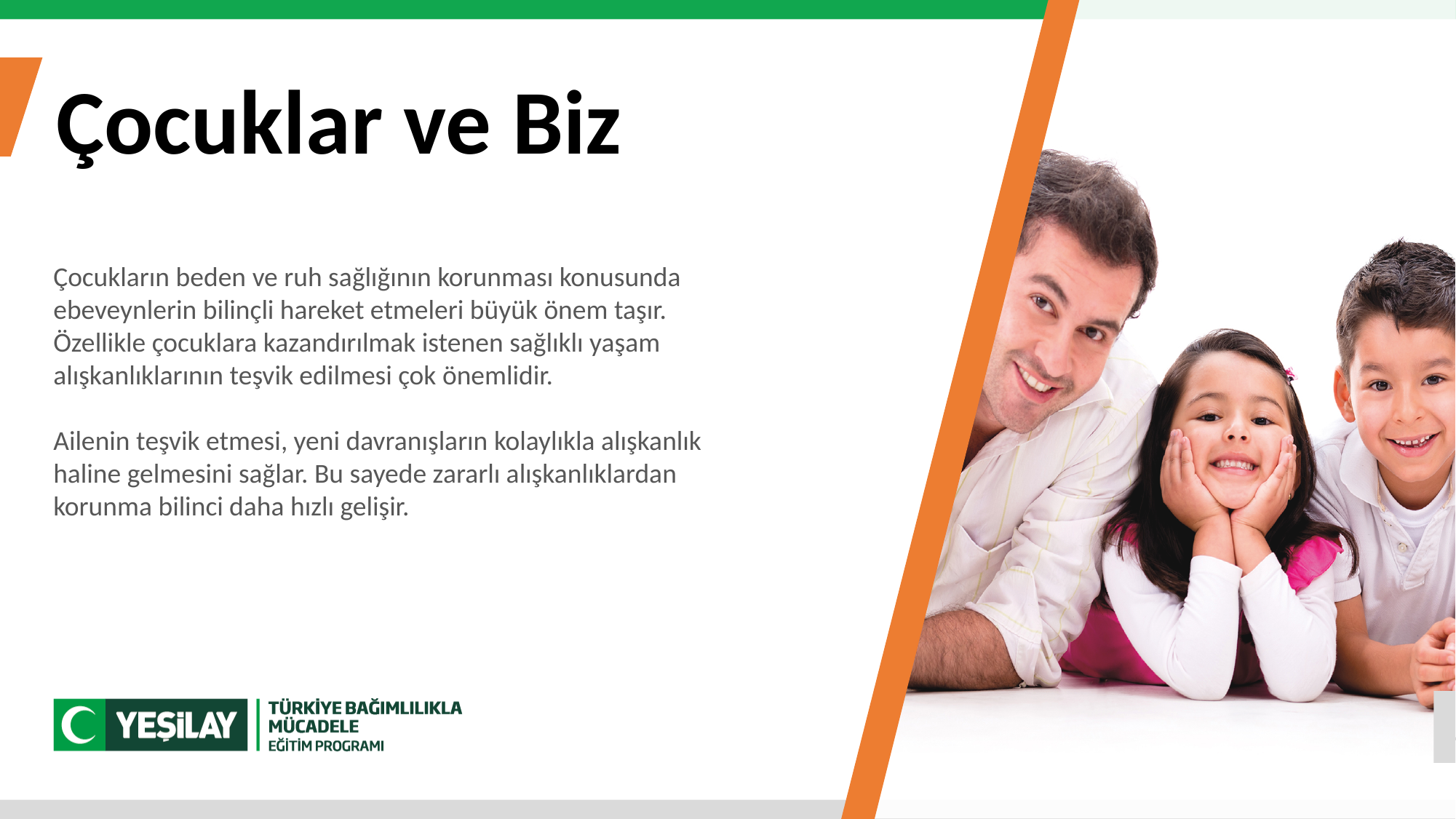

Çocuklar ve Biz
Çocukların beden ve ruh sağlığının korunması konusunda ebeveynlerin bilinçli hareket etmeleri büyük önem taşır. Özellikle çocuklara kazandırılmak istenen sağlıklı yaşam alışkanlıklarının teşvik edilmesi çok önemlidir.

Ailenin teşvik etmesi, yeni davranışların kolaylıkla alışkanlık haline gelmesini sağlar. Bu sayede zararlı alışkanlıklardan korunma bilinci daha hızlı gelişir.

13